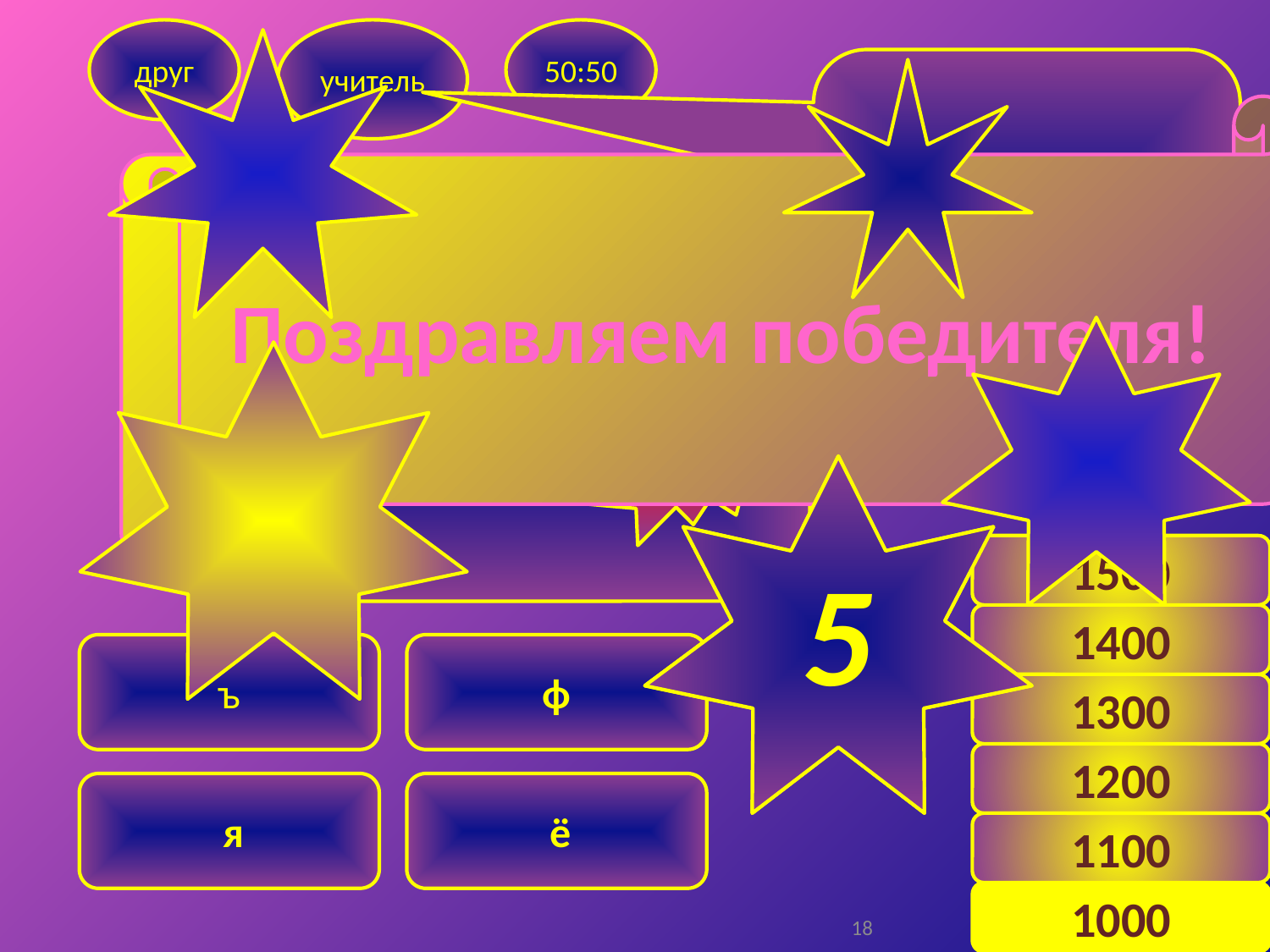

друг
учитель
50:50

ё

Поздравляем победителя!
Какая буква самая молодая в русском алфавите? Известен её создатель, у неё есть "день рождения". В 2017 году ей исполнилось 220 лет.
Выйти из игры

Подсказка друга

1500
5
1500
1400
ъ
ф
1300
1200
 я
 ё
1100
1000
18